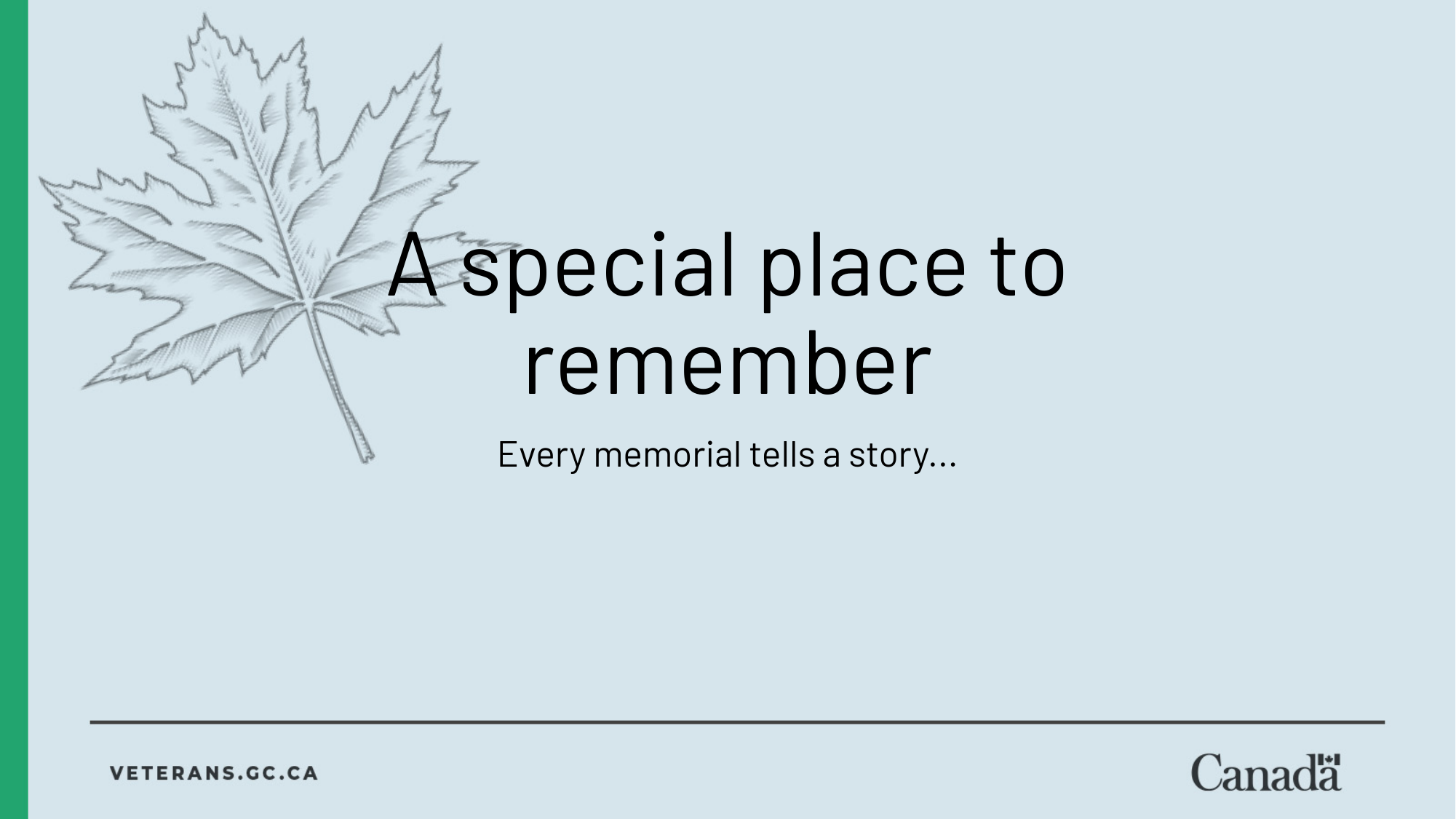

# A special place to remember
Every memorial tells a story...